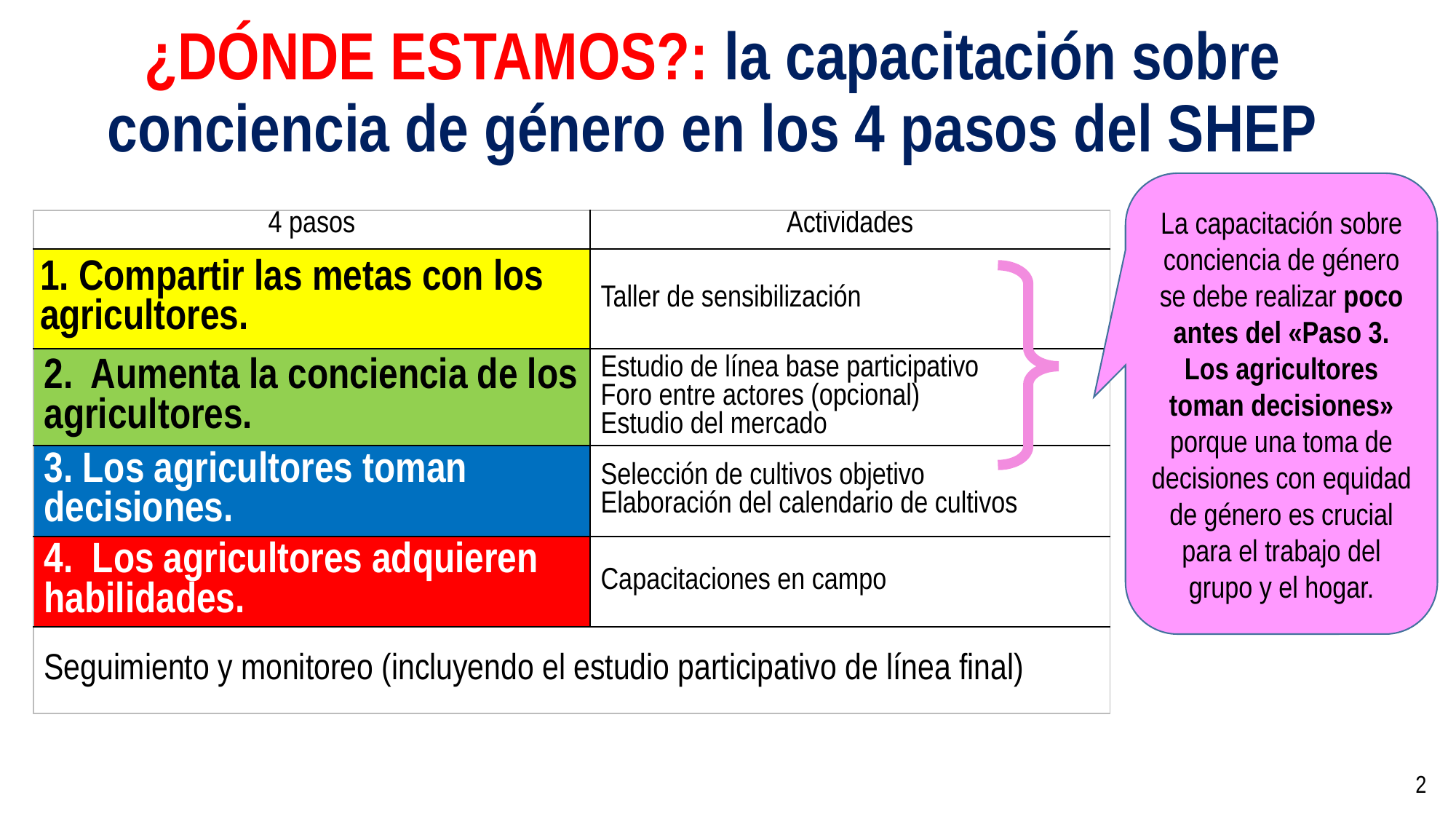

# ¿DÓNDE ESTAMOS?: la capacitación sobre conciencia de género en los 4 pasos del SHEP
La capacitación sobre conciencia de género se debe realizar poco antes del «Paso 3. Los agricultores toman decisiones» porque una toma de decisiones con equidad de género es crucial para el trabajo del grupo y el hogar.
| 4 pasos | Actividades |
| --- | --- |
| 1. Compartir las metas con los agricultores. | Taller de sensibilización |
| 2.  Aumenta la conciencia de los agricultores. | Estudio de línea base participativo Foro entre actores (opcional) Estudio del mercado |
| 3. Los agricultores toman decisiones. | Selección de cultivos objetivo Elaboración del calendario de cultivos |
| 4.  Los agricultores adquieren habilidades. | Capacitaciones en campo |
| Seguimiento y monitoreo (incluyendo el estudio participativo de línea final) |  |

2